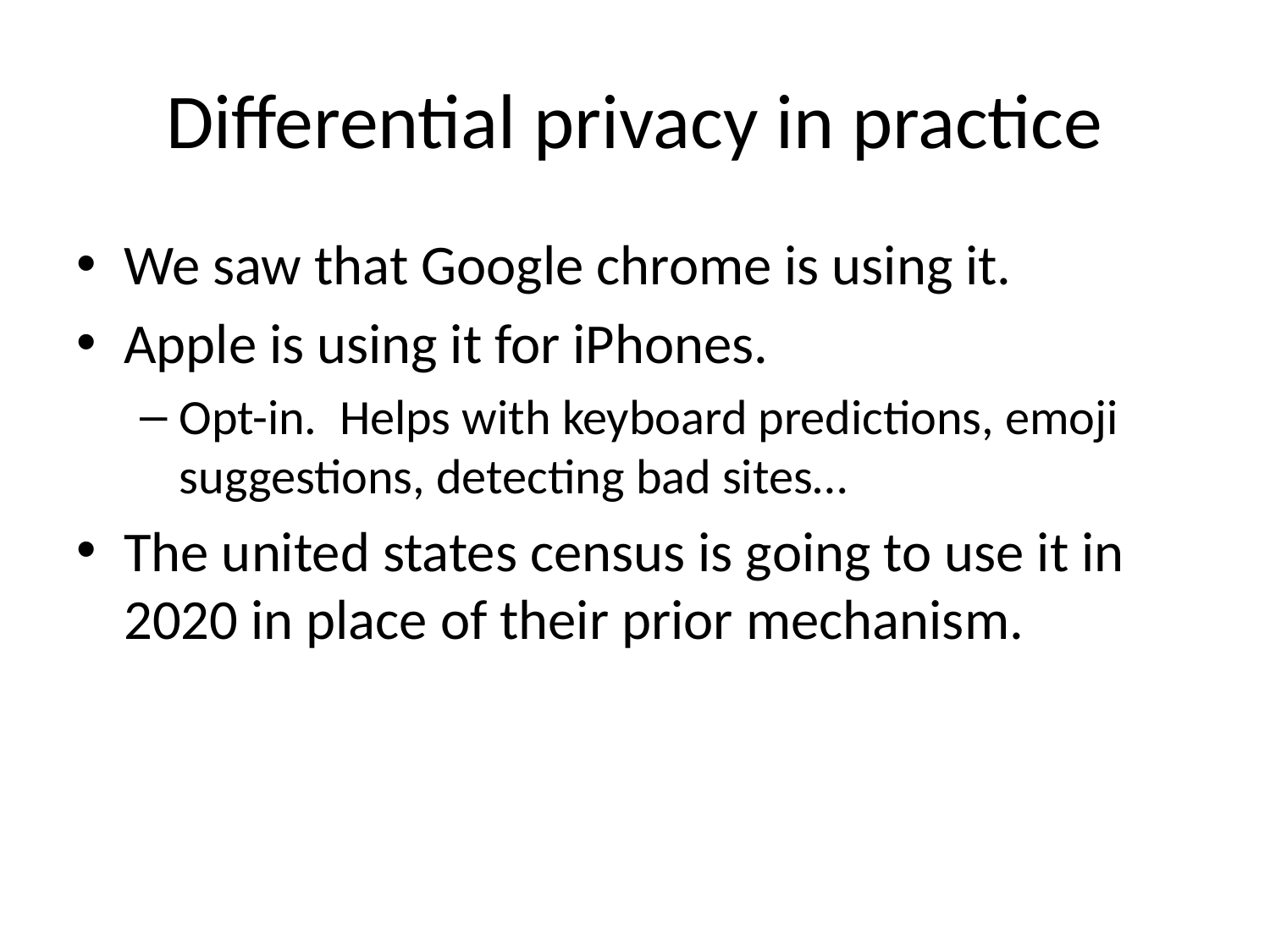

# Differential privacy in practice
We saw that Google chrome is using it.
Apple is using it for iPhones.
Opt-in.  Helps with keyboard predictions, emoji suggestions, detecting bad sites…
The united states census is going to use it in 2020 in place of their prior mechanism.